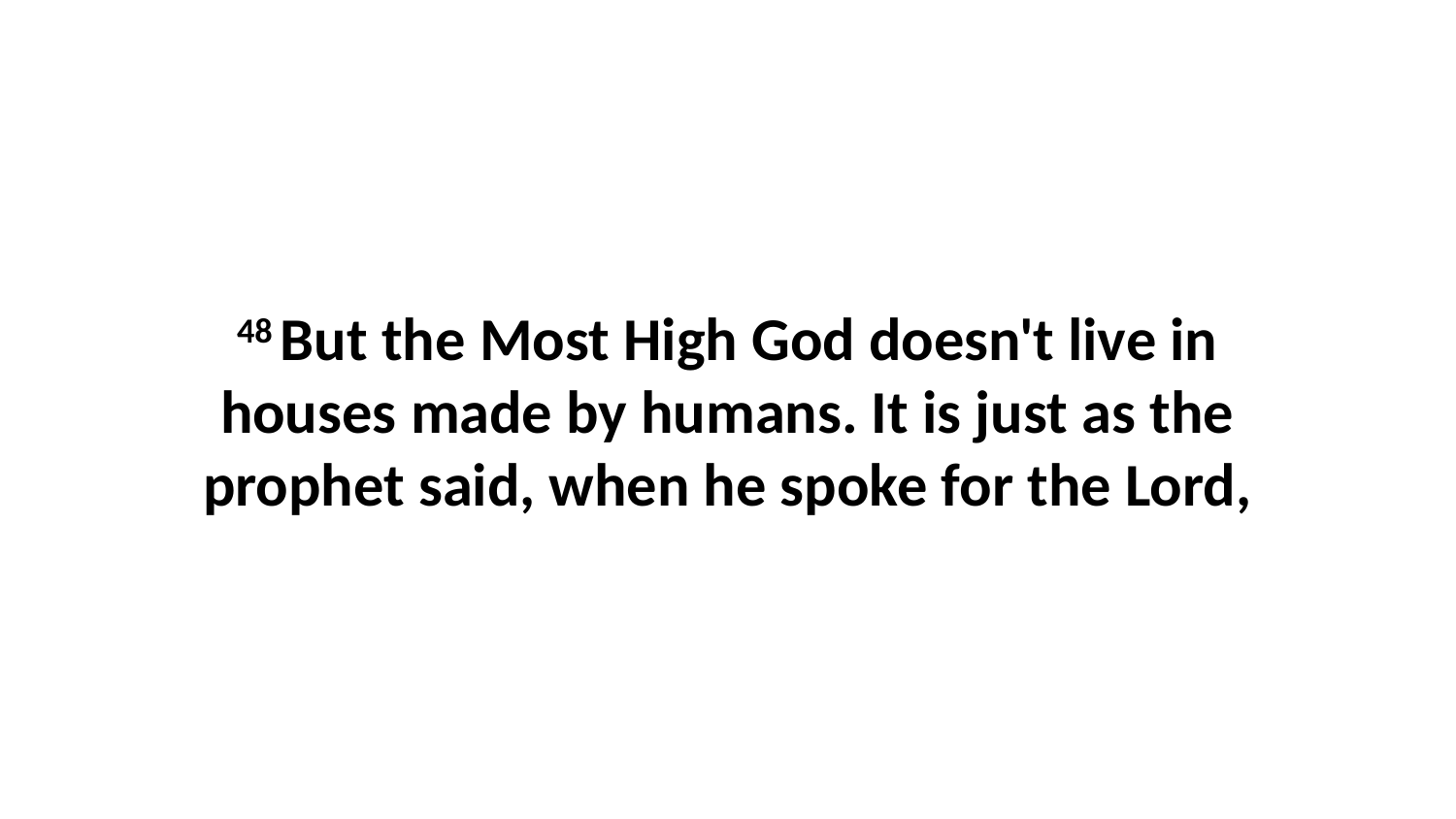

48 But the Most High God doesn't live in houses made by humans. It is just as the prophet said, when he spoke for the Lord,